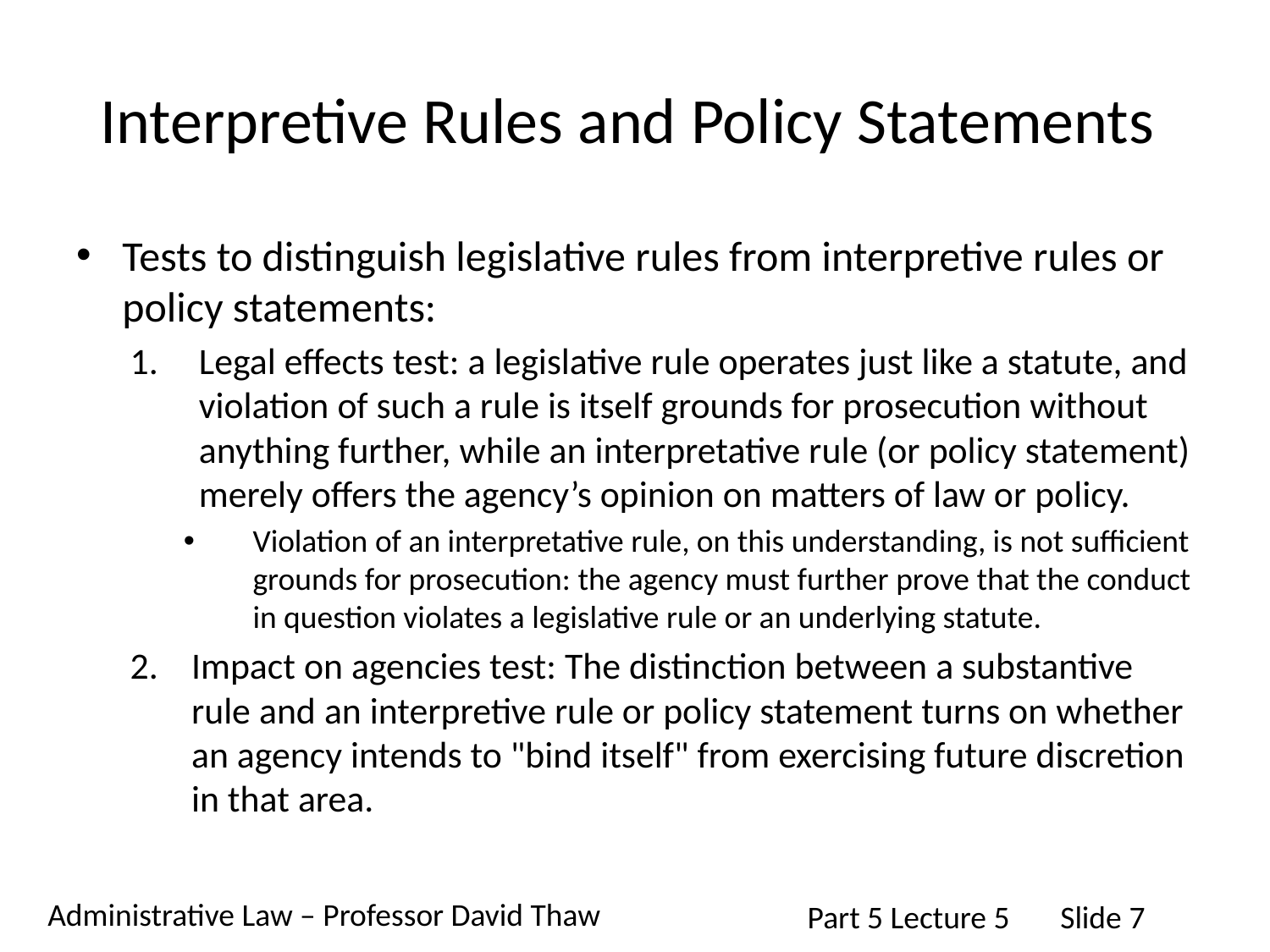

# Interpretive Rules and Policy Statements
Tests to distinguish legislative rules from interpretive rules or policy statements:
Legal effects test: a legislative rule operates just like a statute, and violation of such a rule is itself grounds for prosecution without anything further, while an interpretative rule (or policy statement) merely offers the agency’s opinion on matters of law or policy.
Violation of an interpretative rule, on this understanding, is not sufficient grounds for prosecution: the agency must further prove that the conduct in question violates a legislative rule or an underlying statute.
Impact on agencies test: The distinction between a substantive rule and an interpretive rule or policy statement turns on whether an agency intends to "bind itself" from exercising future discretion in that area.